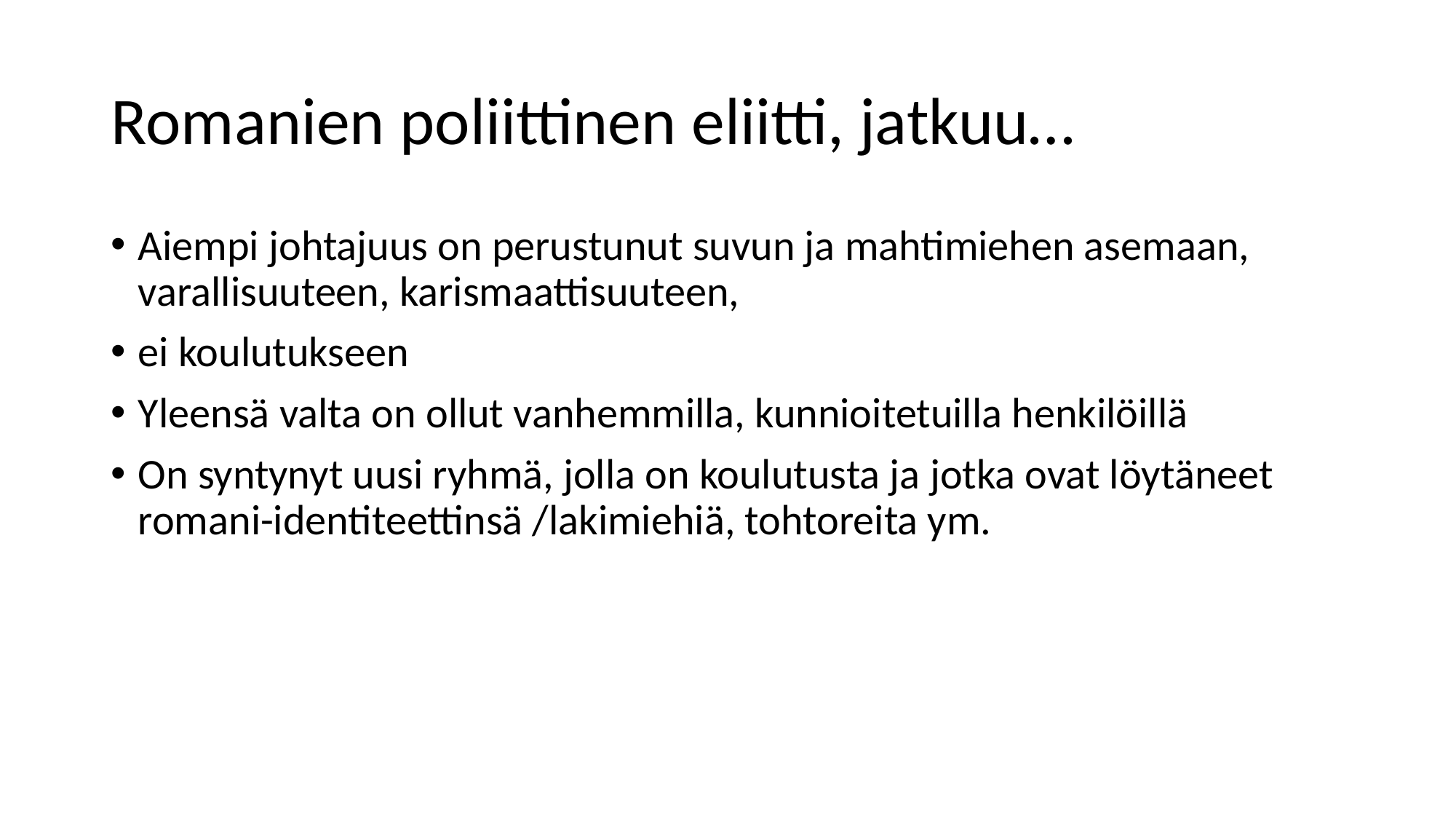

# Romanien poliittinen eliitti, jatkuu…
Aiempi johtajuus on perustunut suvun ja mahtimiehen asemaan, varallisuuteen, karismaattisuuteen,
ei koulutukseen
Yleensä valta on ollut vanhemmilla, kunnioitetuilla henkilöillä
On syntynyt uusi ryhmä, jolla on koulutusta ja jotka ovat löytäneet romani-identiteettinsä /lakimiehiä, tohtoreita ym.